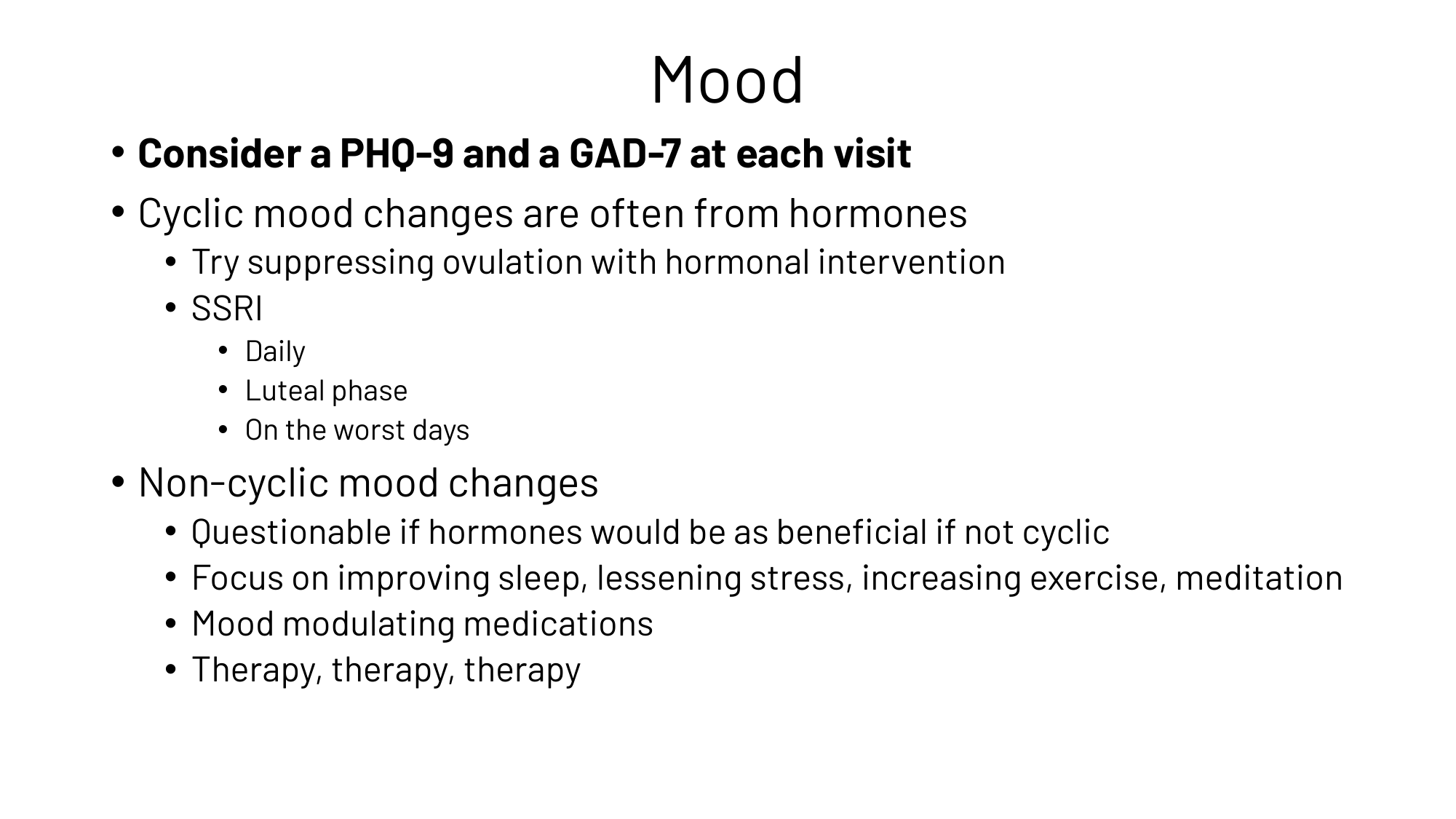

# Mood
Consider a PHQ-9 and a GAD-7 at each visit
Cyclic mood changes are often from hormones
Try suppressing ovulation with hormonal intervention
SSRI
Daily
Luteal phase
On the worst days
Non-cyclic mood changes
Questionable if hormones would be as beneficial if not cyclic
Focus on improving sleep, lessening stress, increasing exercise, meditation
Mood modulating medications
Therapy, therapy, therapy